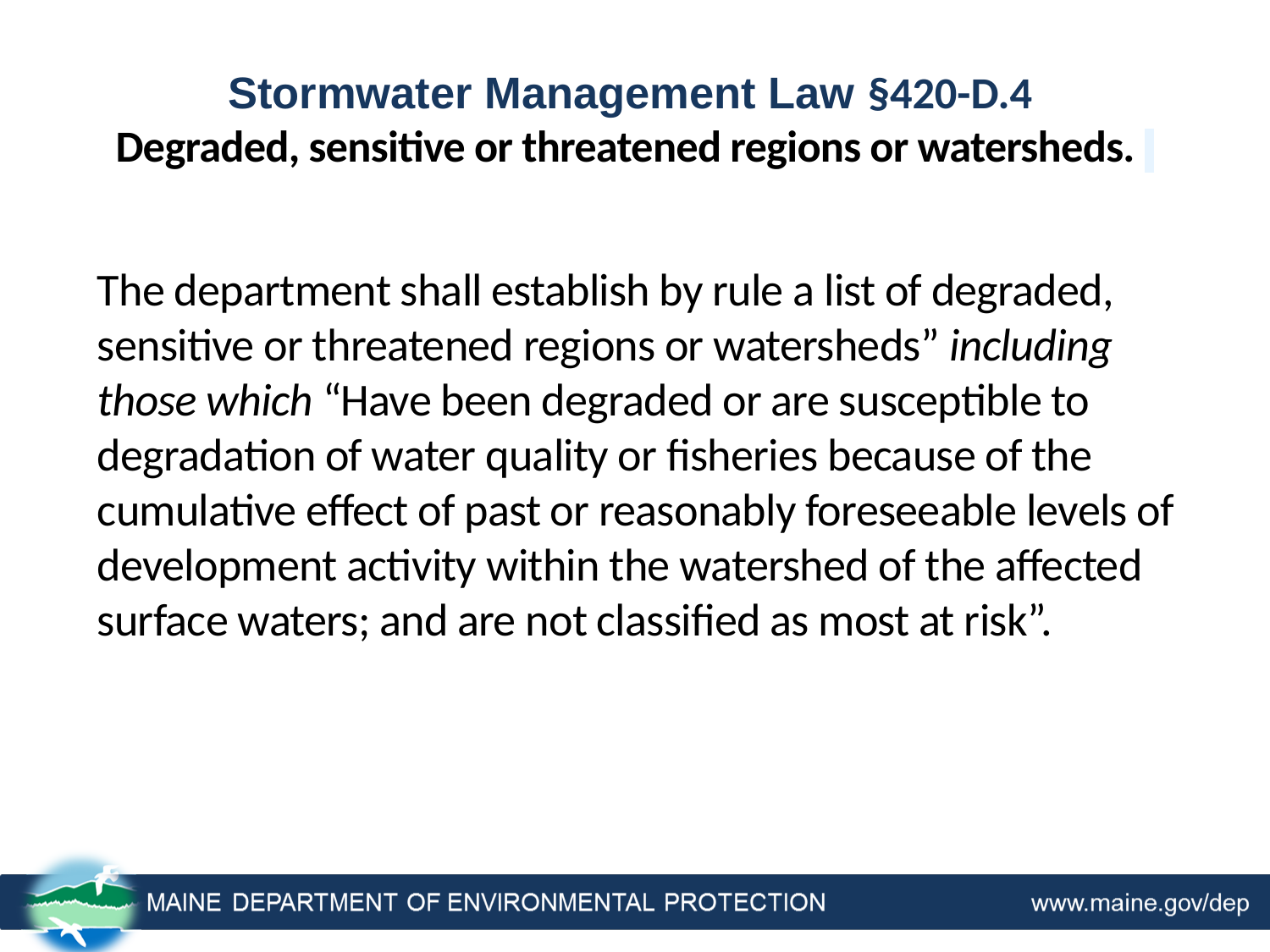

# Stormwater Management Law §420-D.4 Degraded, sensitive or threatened regions or watersheds.
The department shall establish by rule a list of degraded, sensitive or threatened regions or watersheds” including those which “Have been degraded or are susceptible to degradation of water quality or fisheries because of the cumulative effect of past or reasonably foreseeable levels of development activity within the watershed of the affected surface waters; and are not classified as most at risk”.